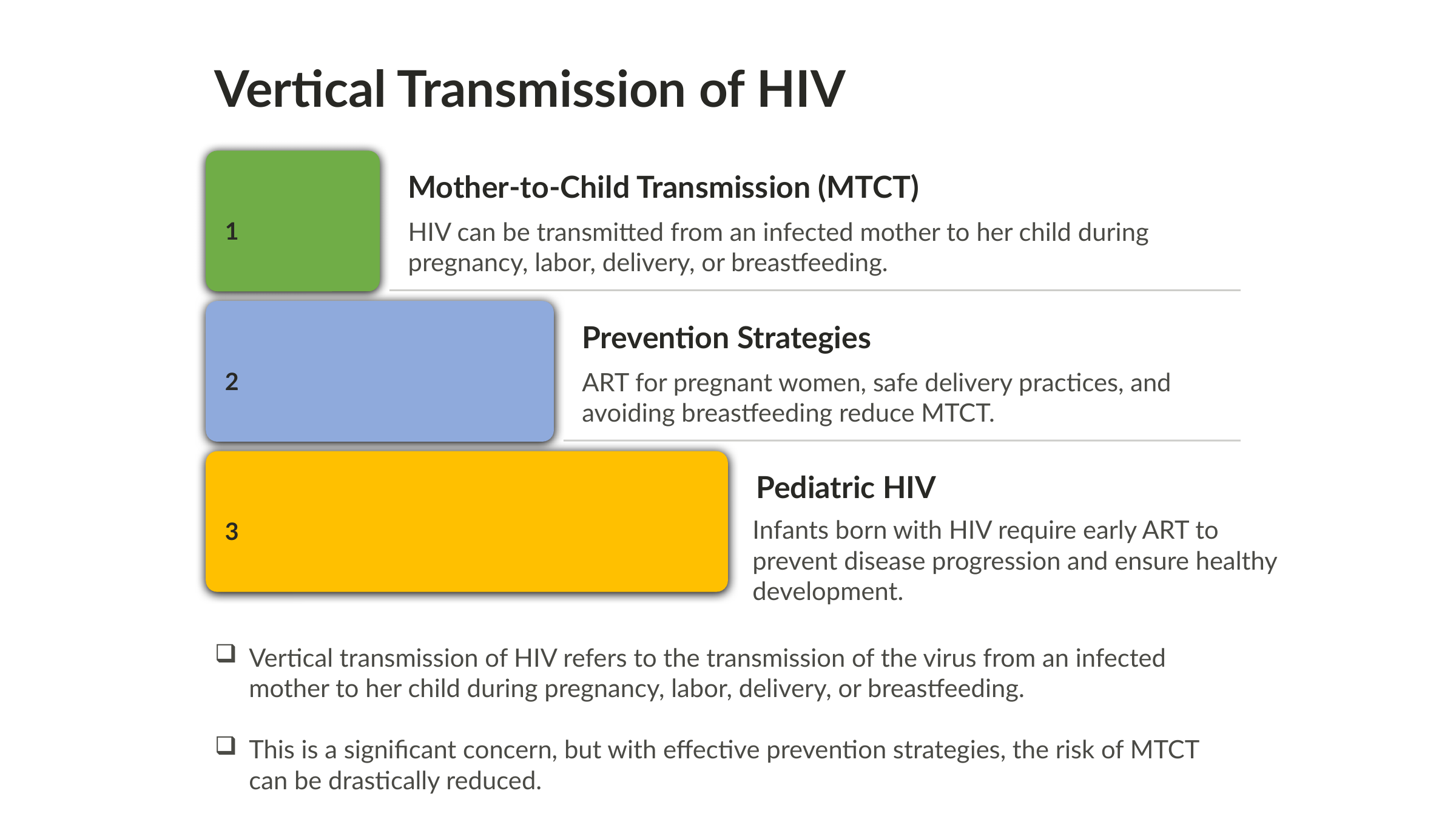

Vertical Transmission of HIV

Mother-to-Child Transmission (MTCT)
1
HIV can be transmitted from an infected mother to her child during pregnancy, labor, delivery, or breastfeeding.

Prevention Strategies
2
ART for pregnant women, safe delivery practices, and avoiding breastfeeding reduce MTCT.

Pediatric HIV
3
Infants born with HIV require early ART to prevent disease progression and ensure healthy development.
Vertical transmission of HIV refers to the transmission of the virus from an infected mother to her child during pregnancy, labor, delivery, or breastfeeding.

This is a significant concern, but with effective prevention strategies, the risk of MTCT can be drastically reduced.